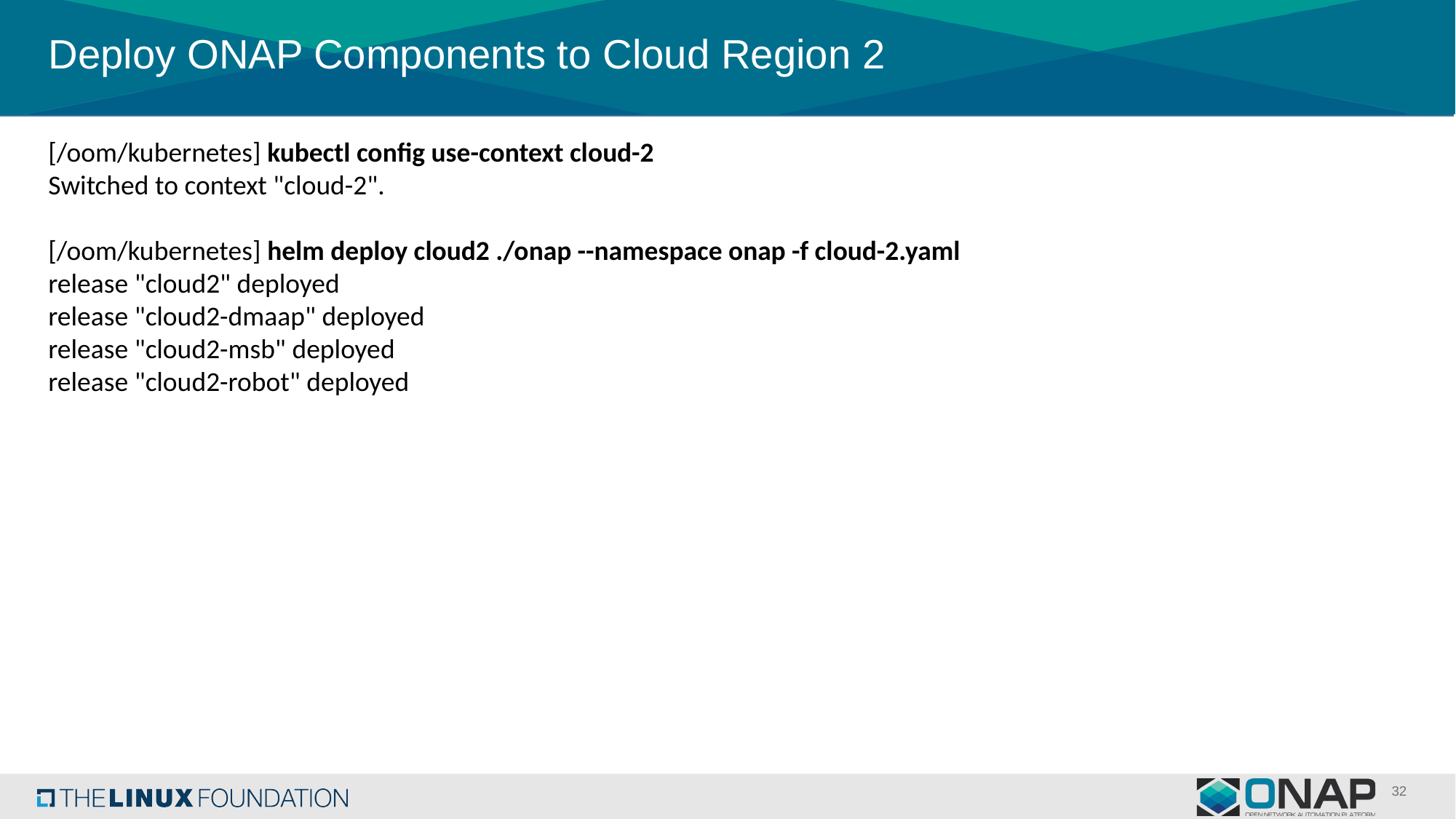

# Deploy ONAP Components to Cloud Region 2
[/oom/kubernetes] kubectl config use-context cloud-2
Switched to context "cloud-2".

[/oom/kubernetes] helm deploy cloud2 ./onap --namespace onap -f cloud-2.yaml
release "cloud2" deployed
release "cloud2-dmaap" deployed
release "cloud2-msb" deployed
release "cloud2-robot" deployed
32